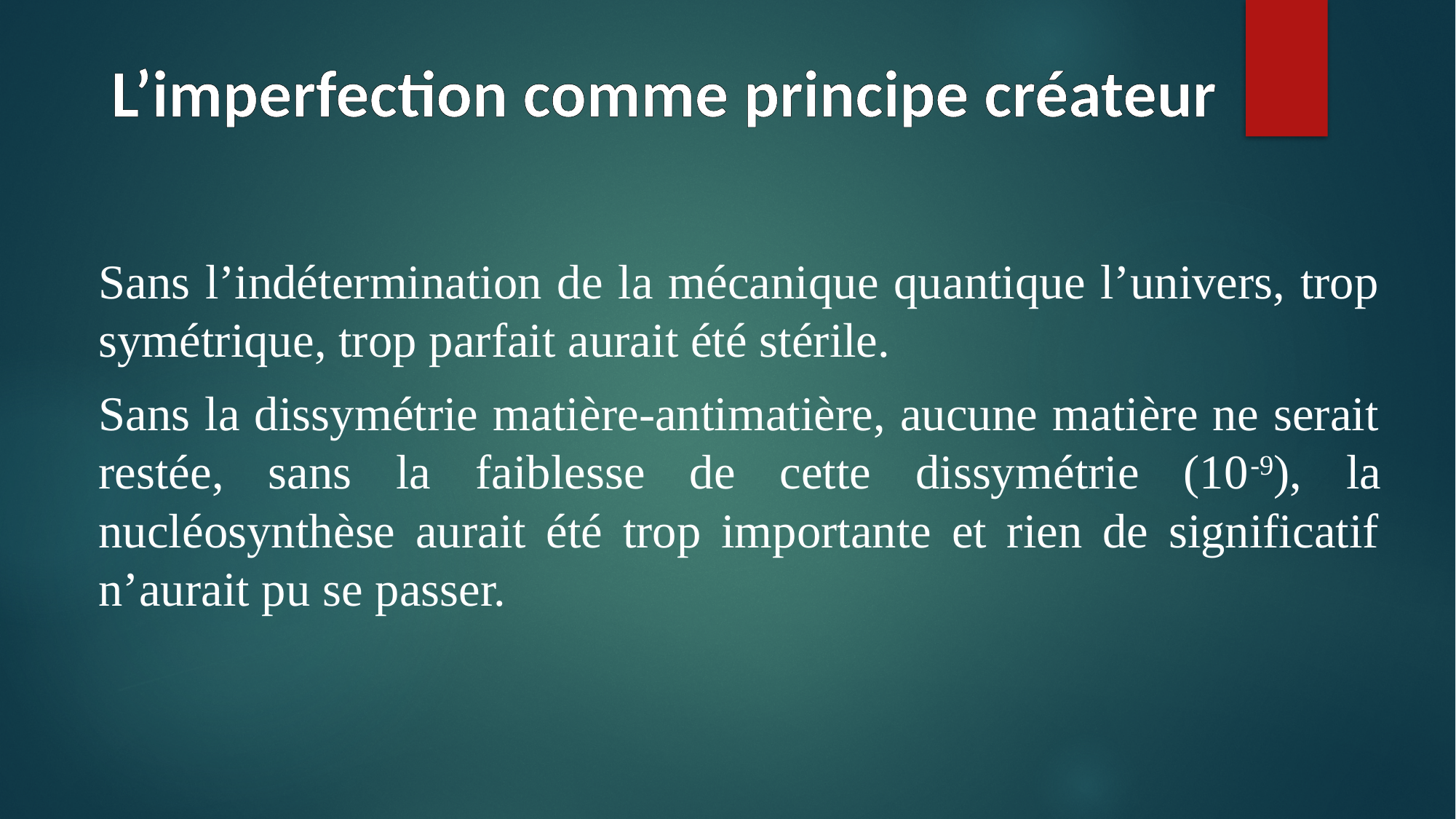

# L’imperfection comme principe créateur
Sans l’indétermination de la mécanique quantique l’univers, trop symétrique, trop parfait aurait été stérile.
Sans la dissymétrie matière-antimatière, aucune matière ne serait restée, sans la faiblesse de cette dissymétrie (10-9), la nucléosynthèse aurait été trop importante et rien de significatif n’aurait pu se passer.